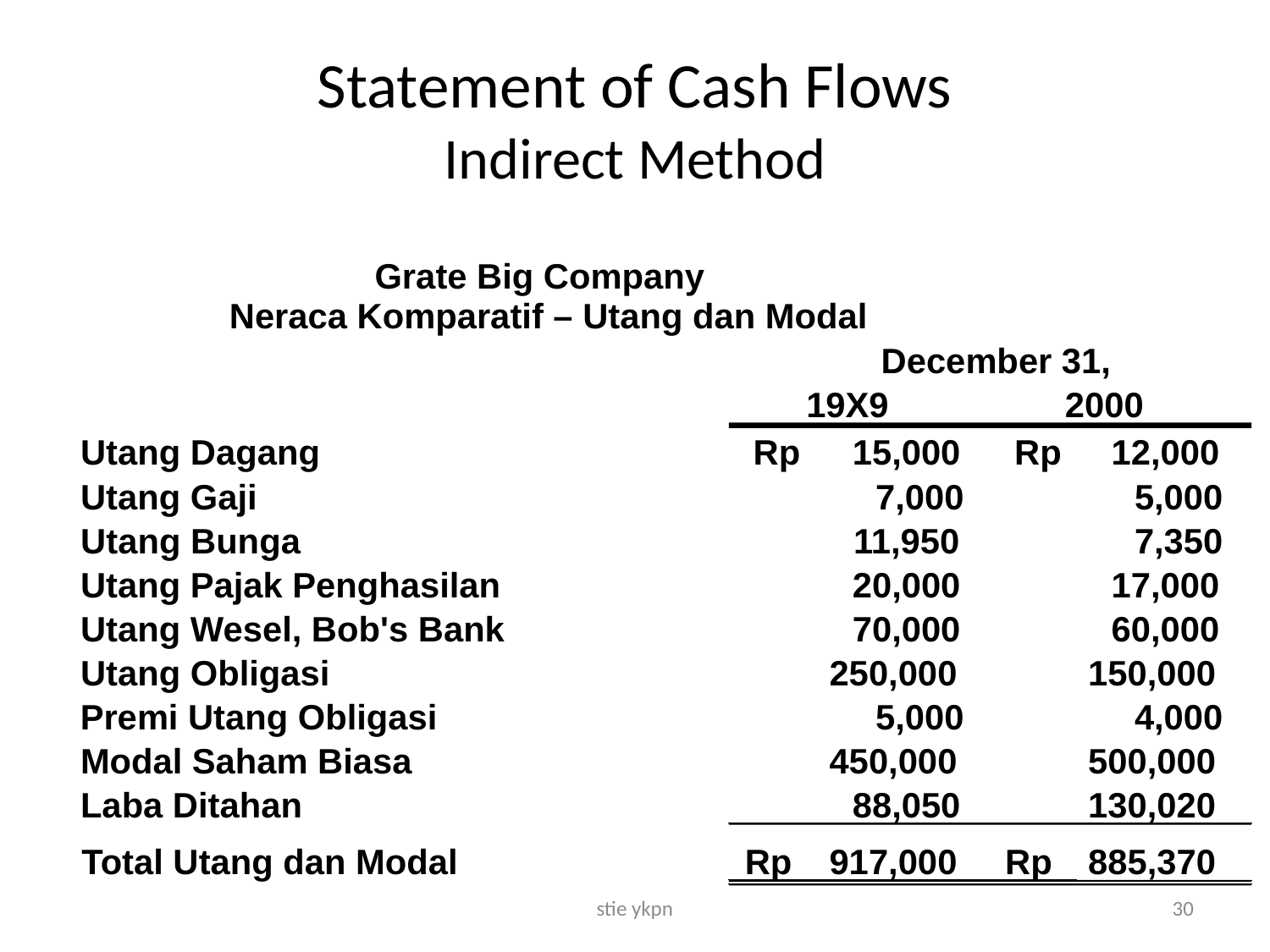

# Statement of Cash Flows Indirect Method
Grate Big Company
Neraca Komparatif – Utang dan Modal
December 31,
19X9
2000

Utang Dagang
Rp

15,000
Rp

12,000
Utang Gaji

7,000

5,000
Utang Bunga

11,950

7,350
Utang Pajak Penghasilan

20,000

17,000
Utang Wesel, Bob's Bank

70,000

60,000
Utang Obligasi

250,000

150,000
Premi Utang Obligasi

5,000

4,000
Modal Saham Biasa

450,000

500,000
Laba Ditahan

88,050

130,020

Total Utang dan Modal
Rp

917,000
Rp

885,370

stie ykpn
30